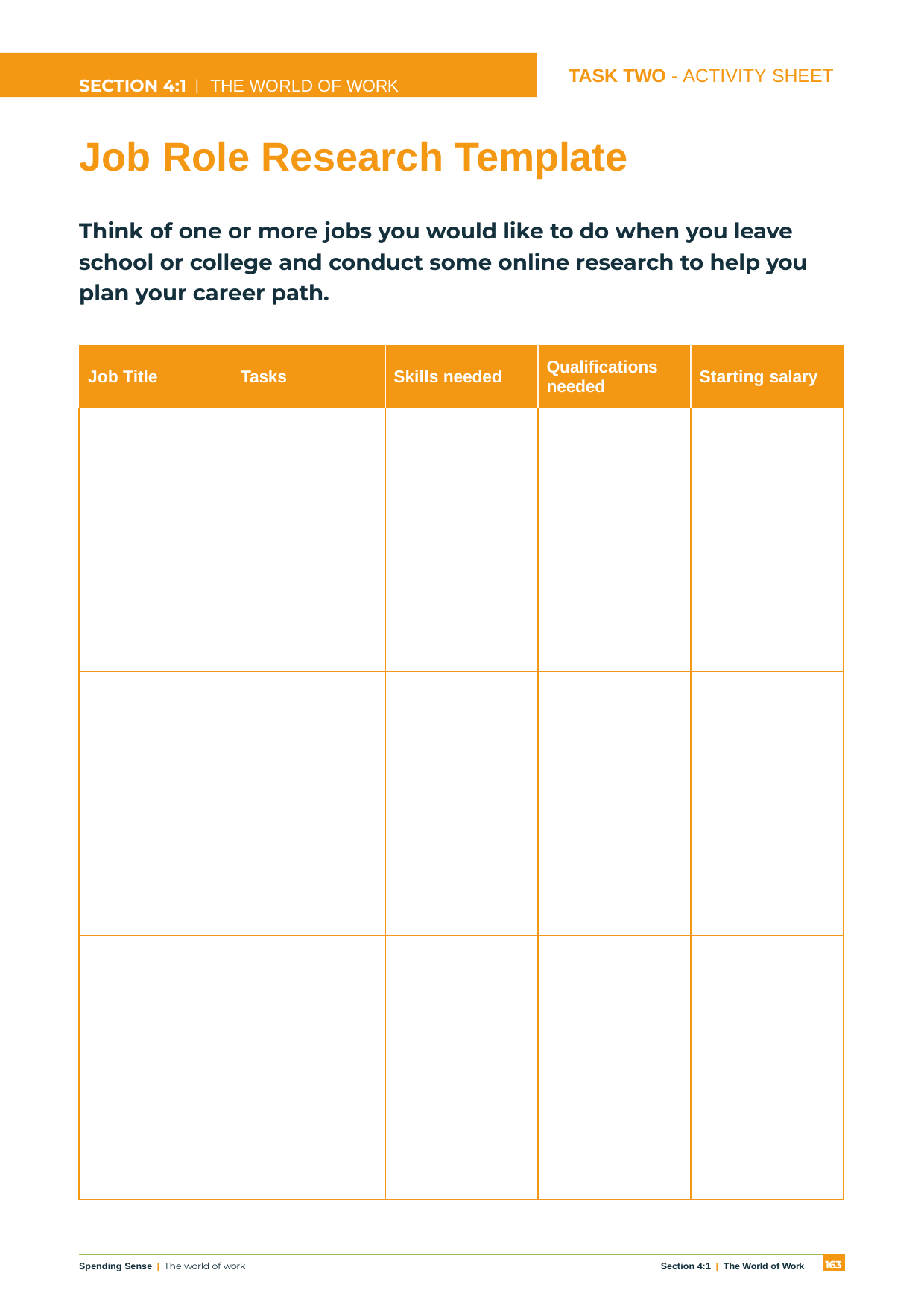

SECTION 4:1 | THE WORLD OF WORK

TASK TWO - ACTIVITY SHEET
EDUCATOR NOTES
# Job Role Research Template
Think of one or more jobs you would like to do when you leave school or college and conduct some online research to help you plan your career path.
| Job Title | Tasks | Skills needed | Qualifications needed | Starting salary |
| --- | --- | --- | --- | --- |
|  |  |  |  |  |
|  |  |  |  |  |
|  |  |  |  |  |

163
Spending Sense | The world of work
Section 4:1 | The World of Work